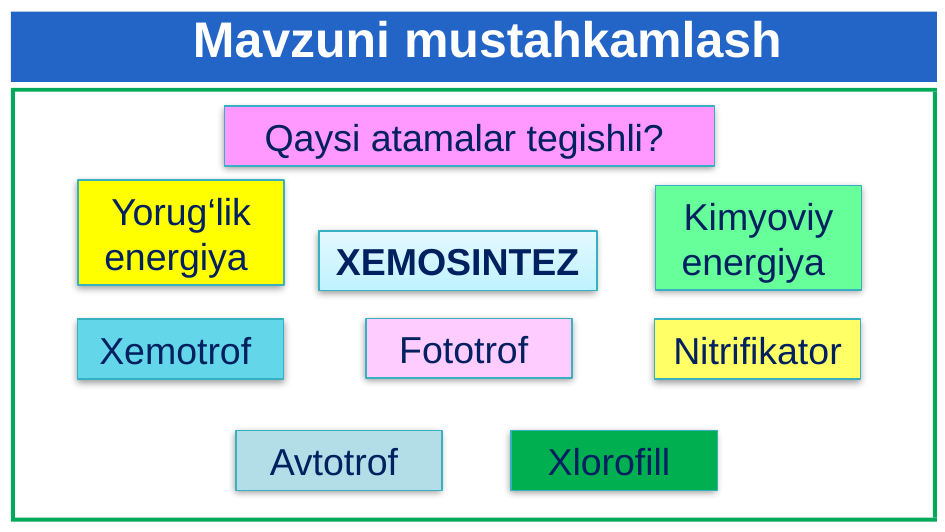

Mavzuni mustahkamlash
Qaysi atamalar tegishli?
2
1
Yorug‘lik energiya
Kimyoviy energiya
XEMOSINTEZ
Fototrof
Xemotrof
Nitrifikator
Avtotrof
Xlorofill